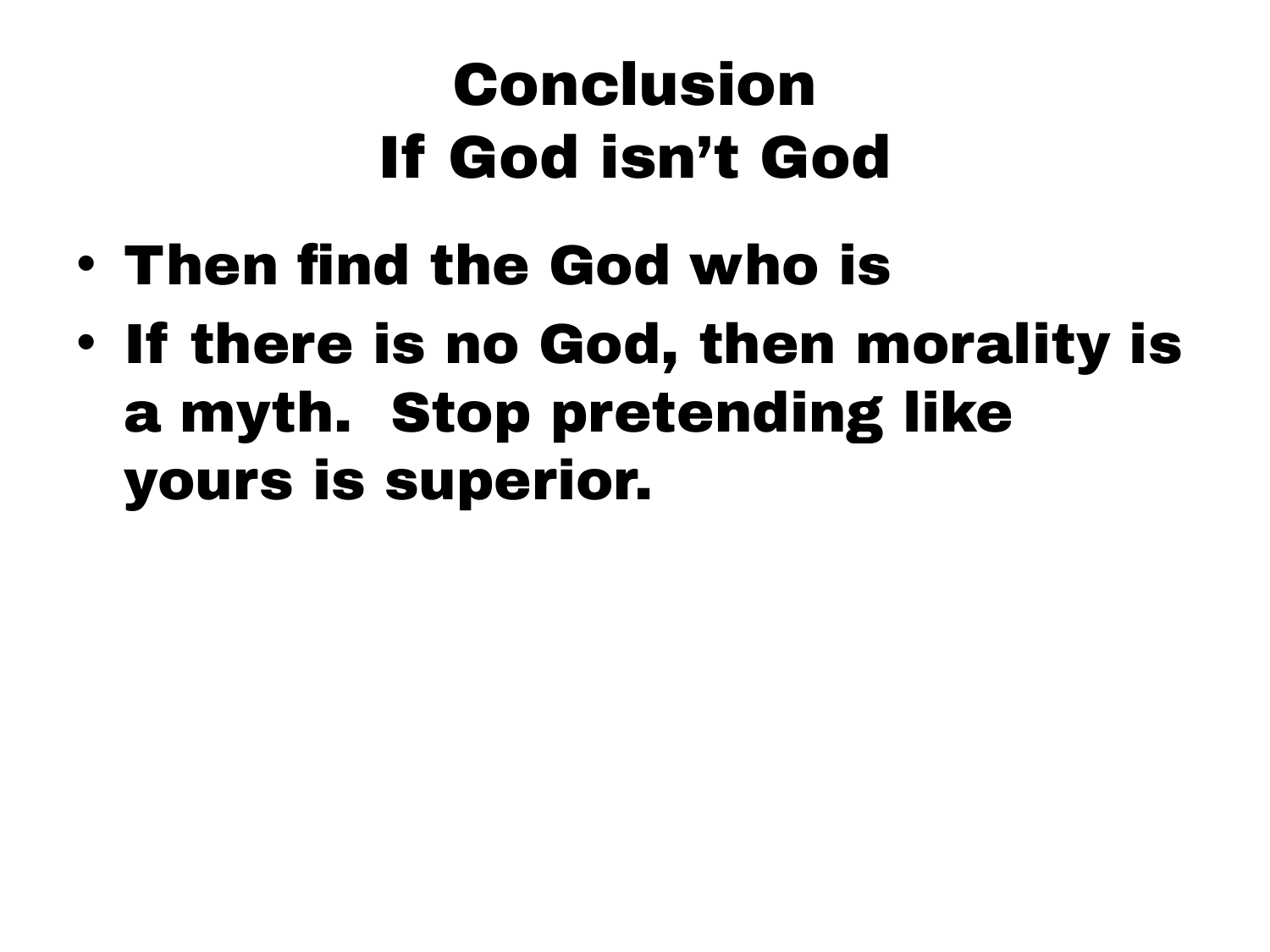

# Conclusion If God isn’t God
Then find the God who is
If there is no God, then morality is a myth.  Stop pretending like yours is superior.